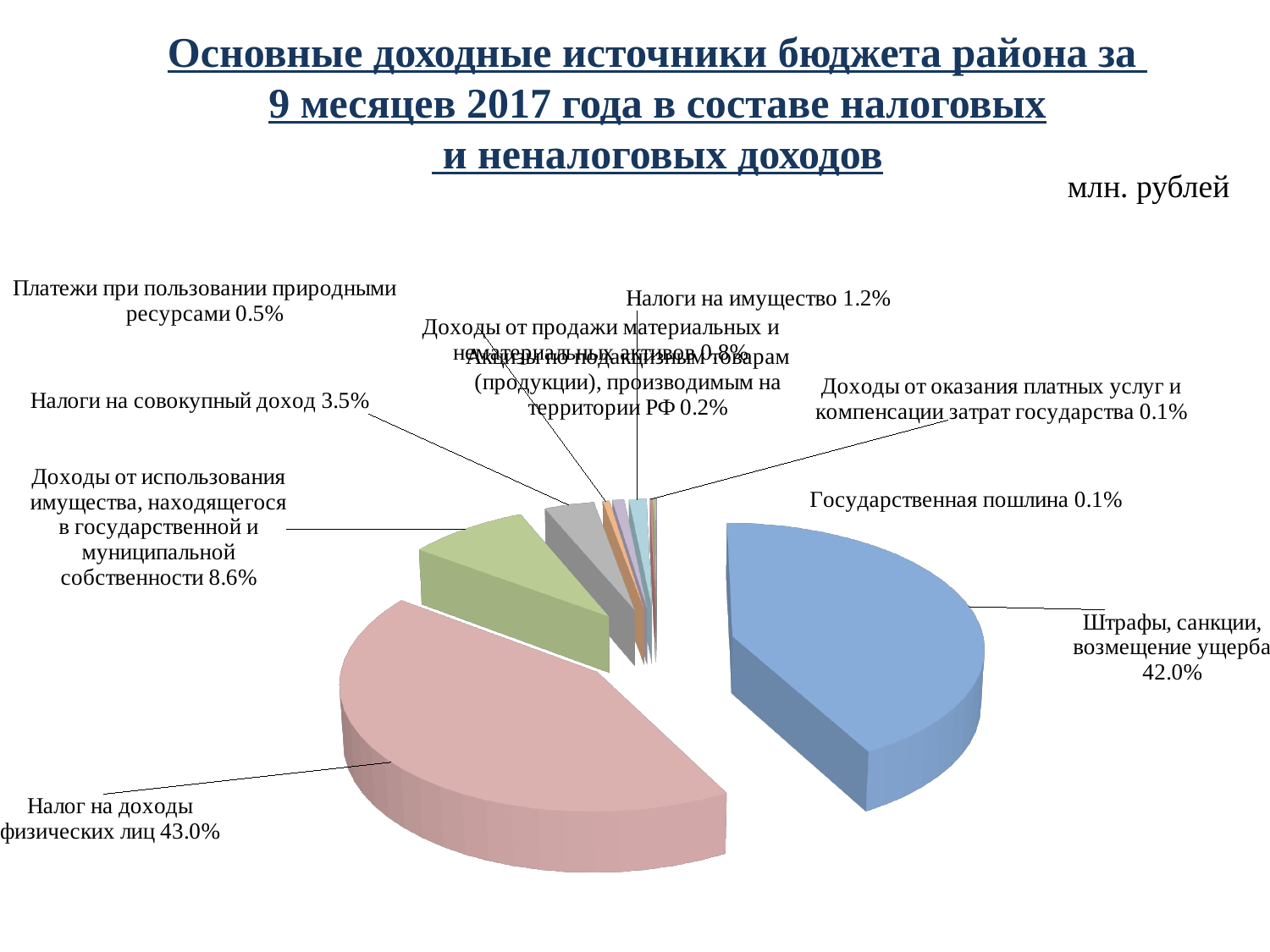

Основные доходные источники бюджета района за
9 месяцев 2017 года в составе налоговых
 и неналоговых доходов
млн. рублей

[unsupported chart]